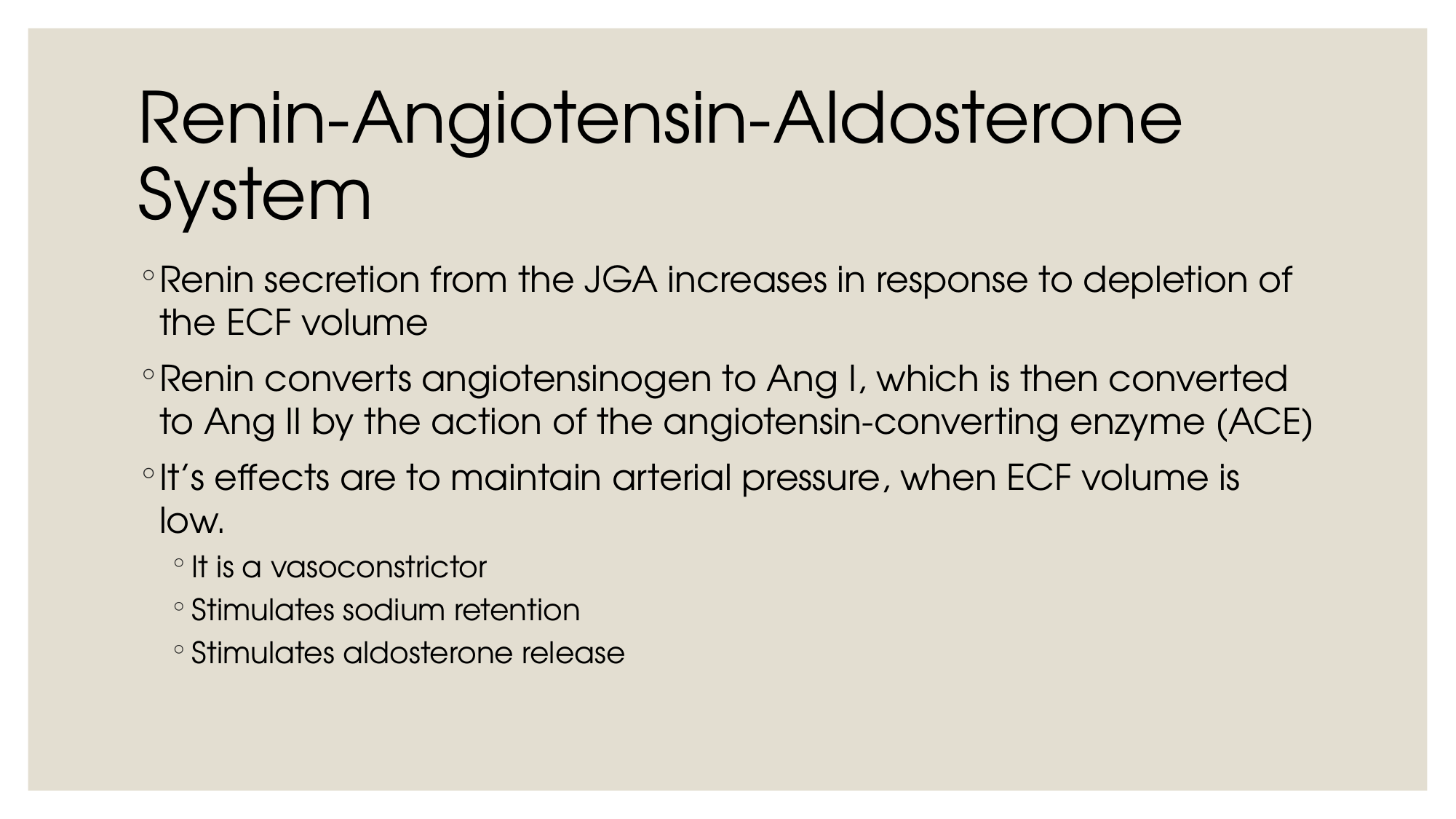

# Renin-Angiotensin-Aldosterone System
Renin secretion from the JGA increases in response to depletion of the ECF volume
Renin converts angiotensinogen to Ang I, which is then converted to Ang II by the action of the angiotensin-converting enzyme (ACE)
It’s effects are to maintain arterial pressure, when ECF volume is low.
It is a vasoconstrictor
Stimulates sodium retention
Stimulates aldosterone release